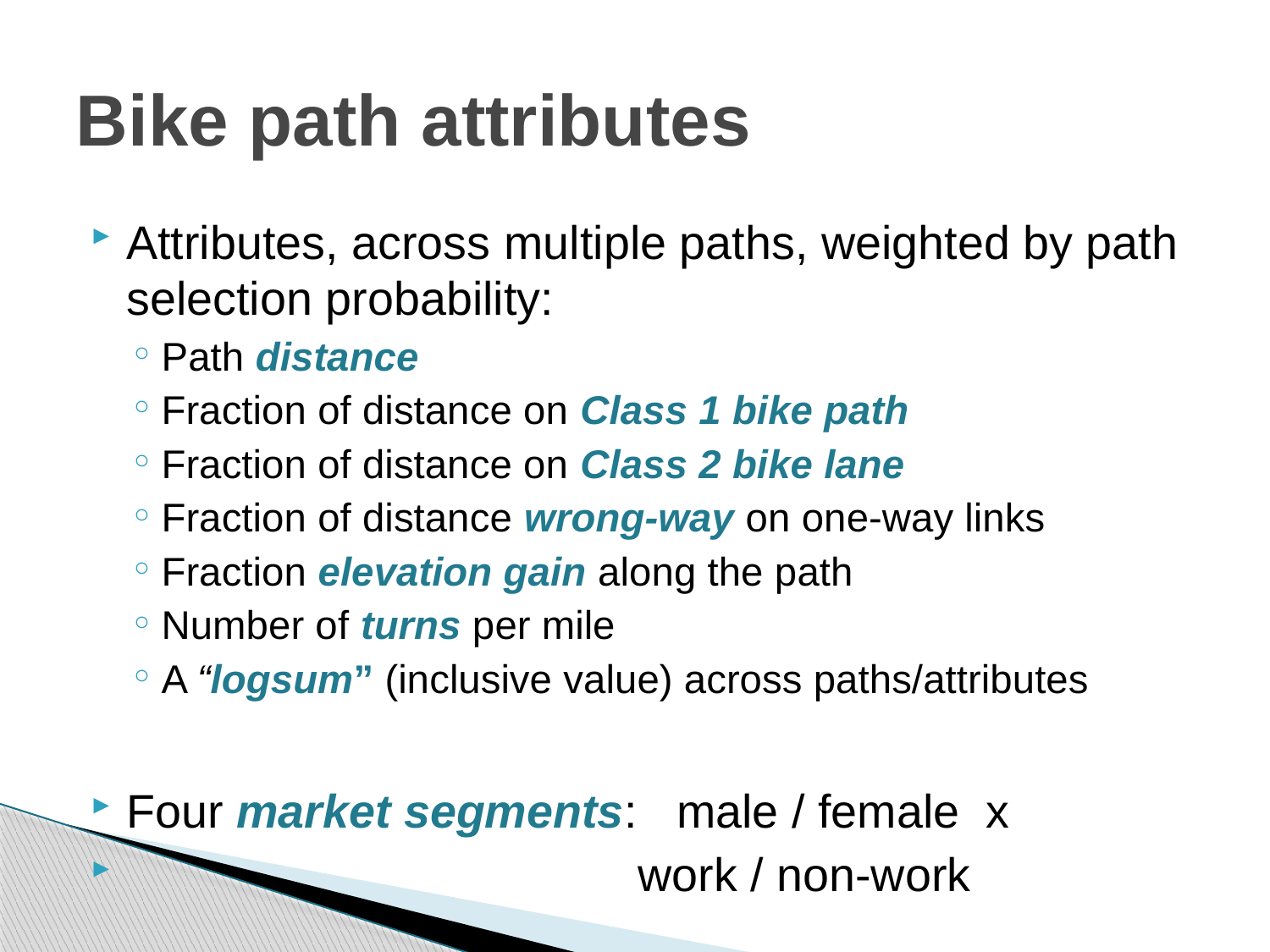

# Bike path attributes
Attributes, across multiple paths, weighted by path selection probability:
Path distance
Fraction of distance on Class 1 bike path
Fraction of distance on Class 2 bike lane
Fraction of distance wrong-way on one-way links
Fraction elevation gain along the path
Number of turns per mile
A “logsum” (inclusive value) across paths/attributes

Four market segments:   male / female  x
                                       work / non-work